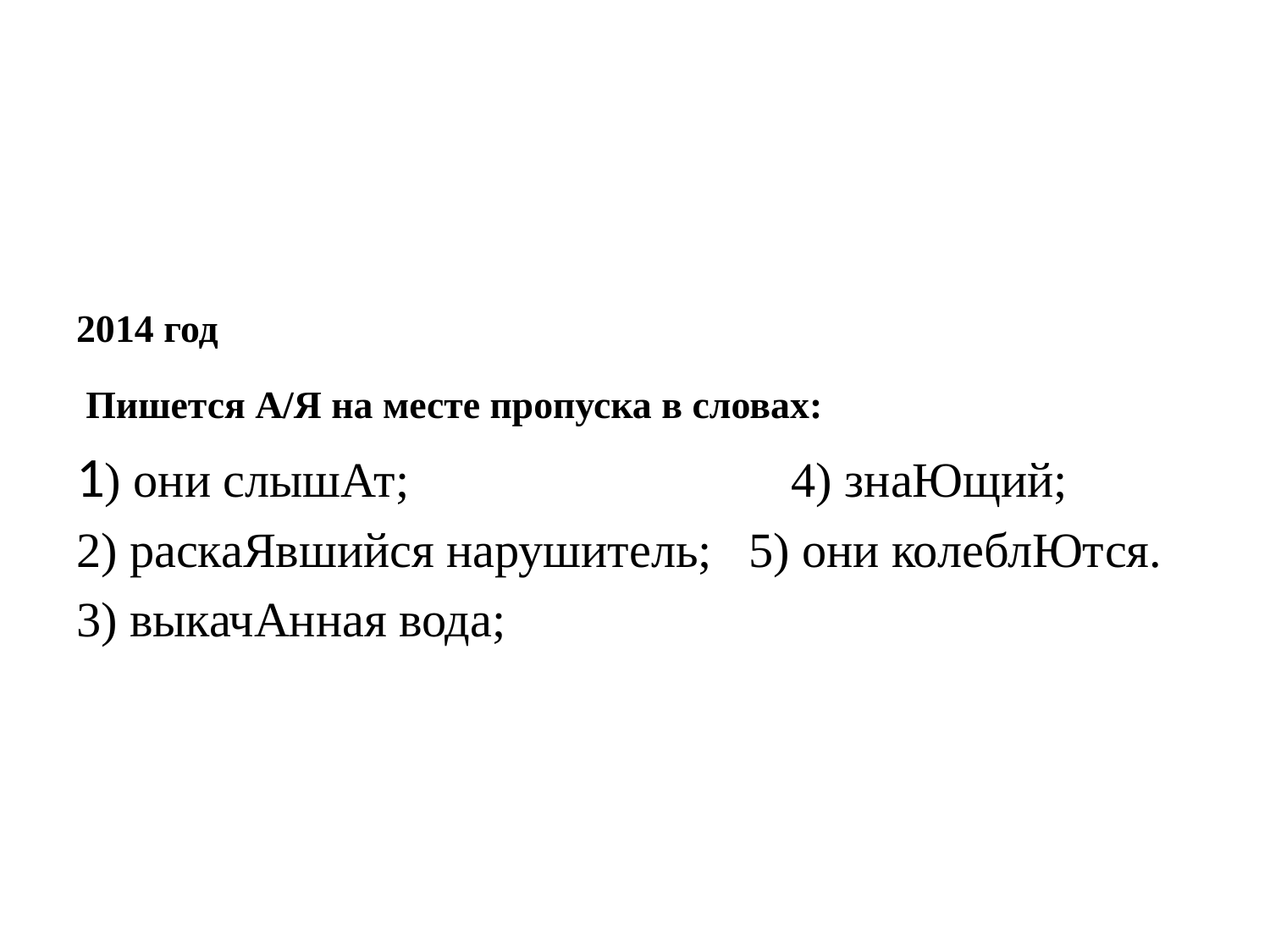

#

2014 год
 Пишется А/Я на месте пропуска в словах:
1) они слышАт;		             4) знаЮщий;
2) раскаЯвшийся нарушитель;   5) они колеблЮтся.
3) выкачАнная вода;